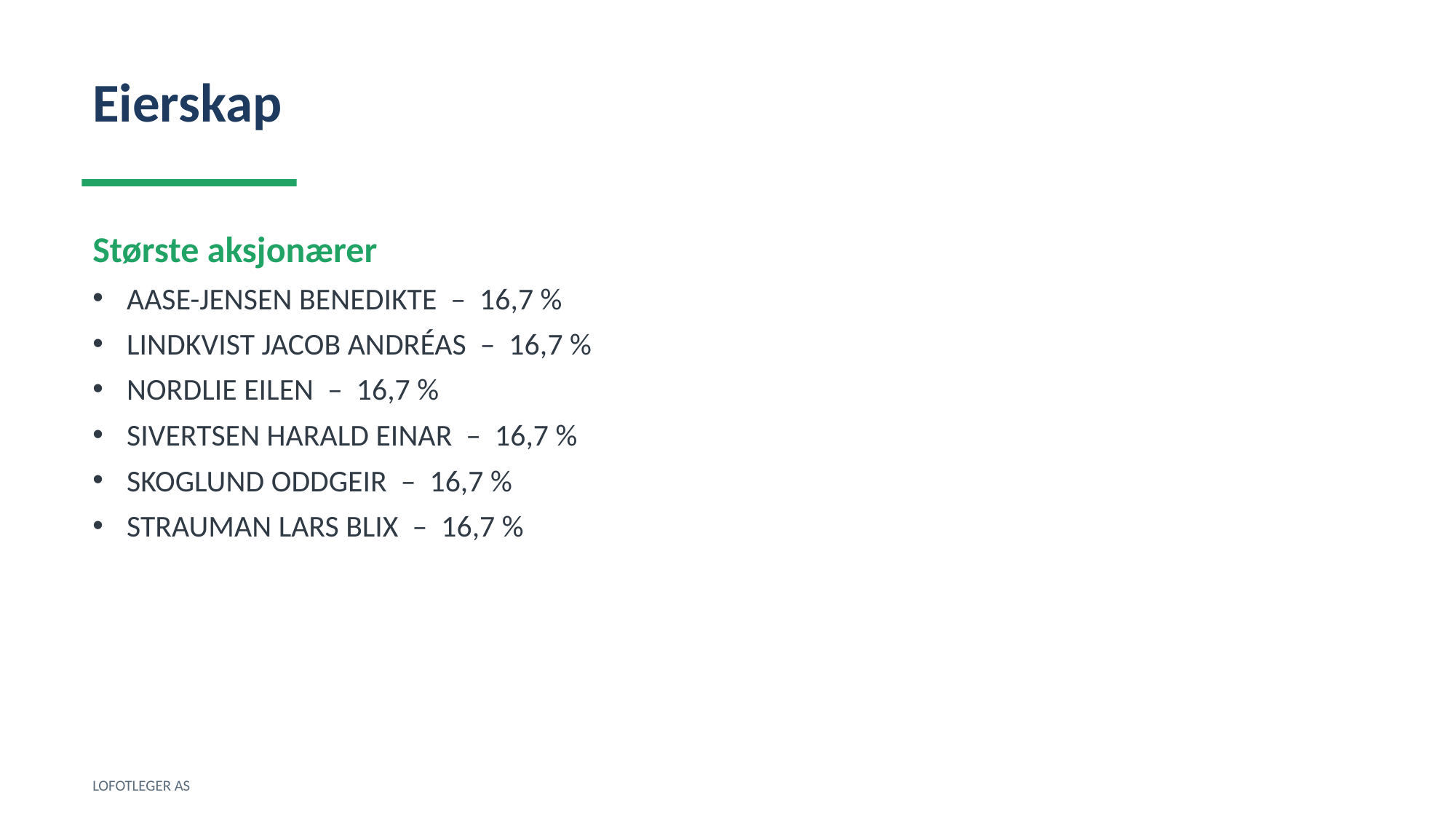

Eierskap

Største aksjonærer
AASE-JENSEN BENEDIKTE  –  16,7 %
LINDKVIST JACOB ANDRÉAS  –  16,7 %
NORDLIE EILEN  –  16,7 %
SIVERTSEN HARALD EINAR  –  16,7 %
SKOGLUND ODDGEIR  –  16,7 %
STRAUMAN LARS BLIX  –  16,7 %
LOFOTLEGER AS